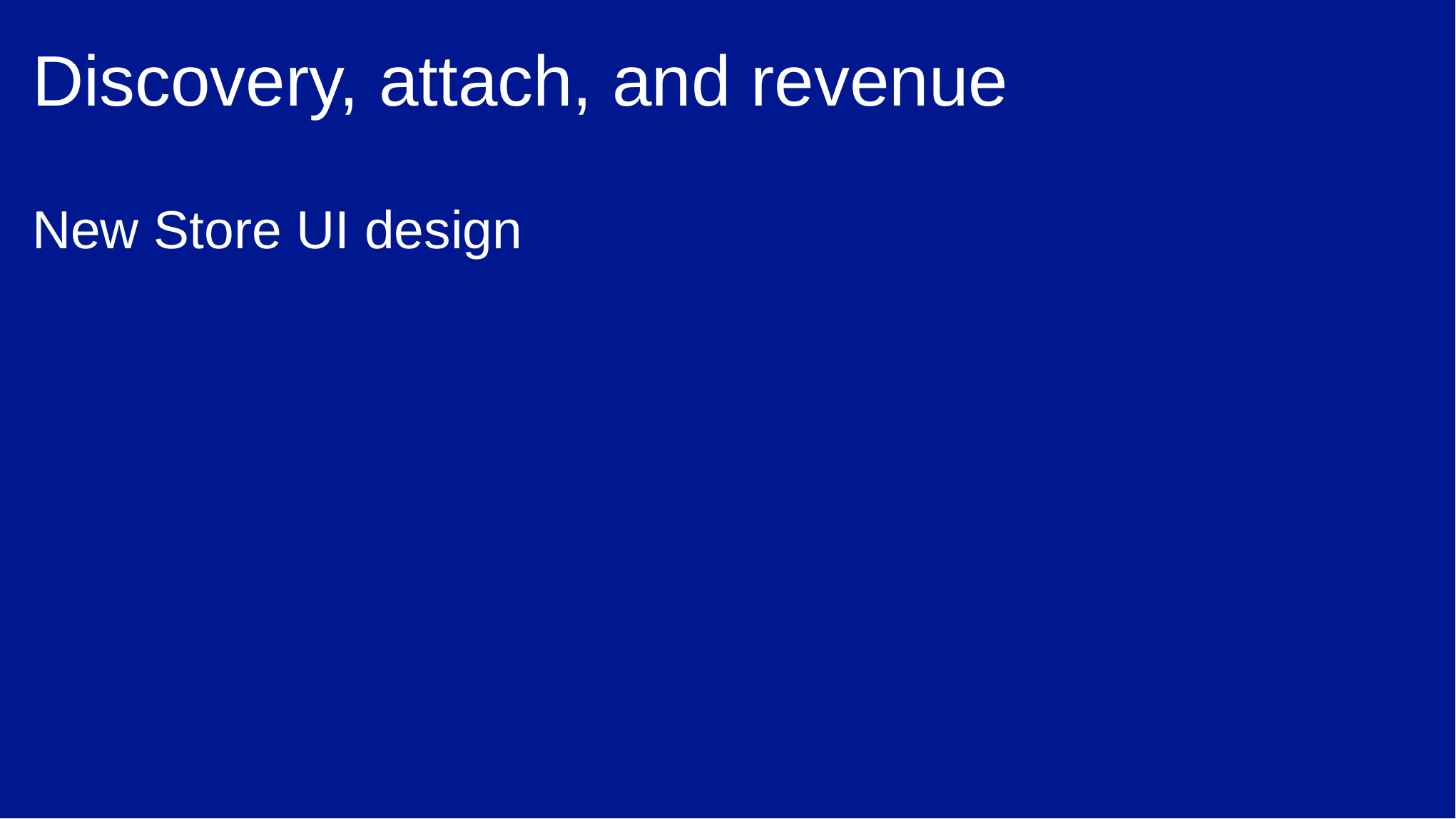

# Discovery, attach, and revenue
New Store UI design